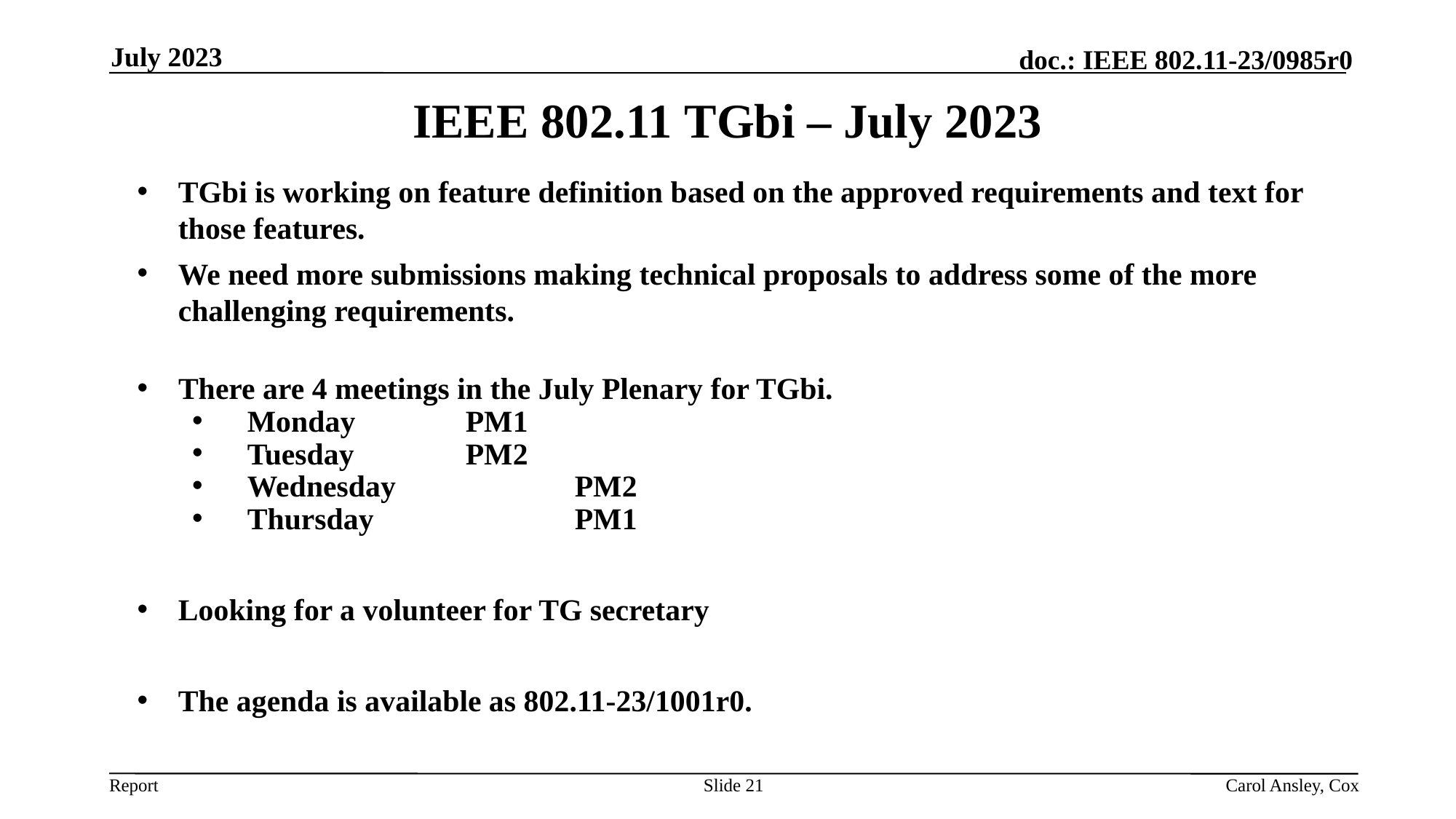

July 2023
IEEE 802.11 TGbi – July 2023
TGbi is working on feature definition based on the approved requirements and text for those features.
We need more submissions making technical proposals to address some of the more challenging requirements.

There are 4 meetings in the July Plenary for TGbi.
Monday		PM1
Tuesday		PM2
Wednesday		PM2
Thursday		PM1

Looking for a volunteer for TG secretary

The agenda is available as 802.11-23/1001r0.
Slide 21
Carol Ansley, Cox